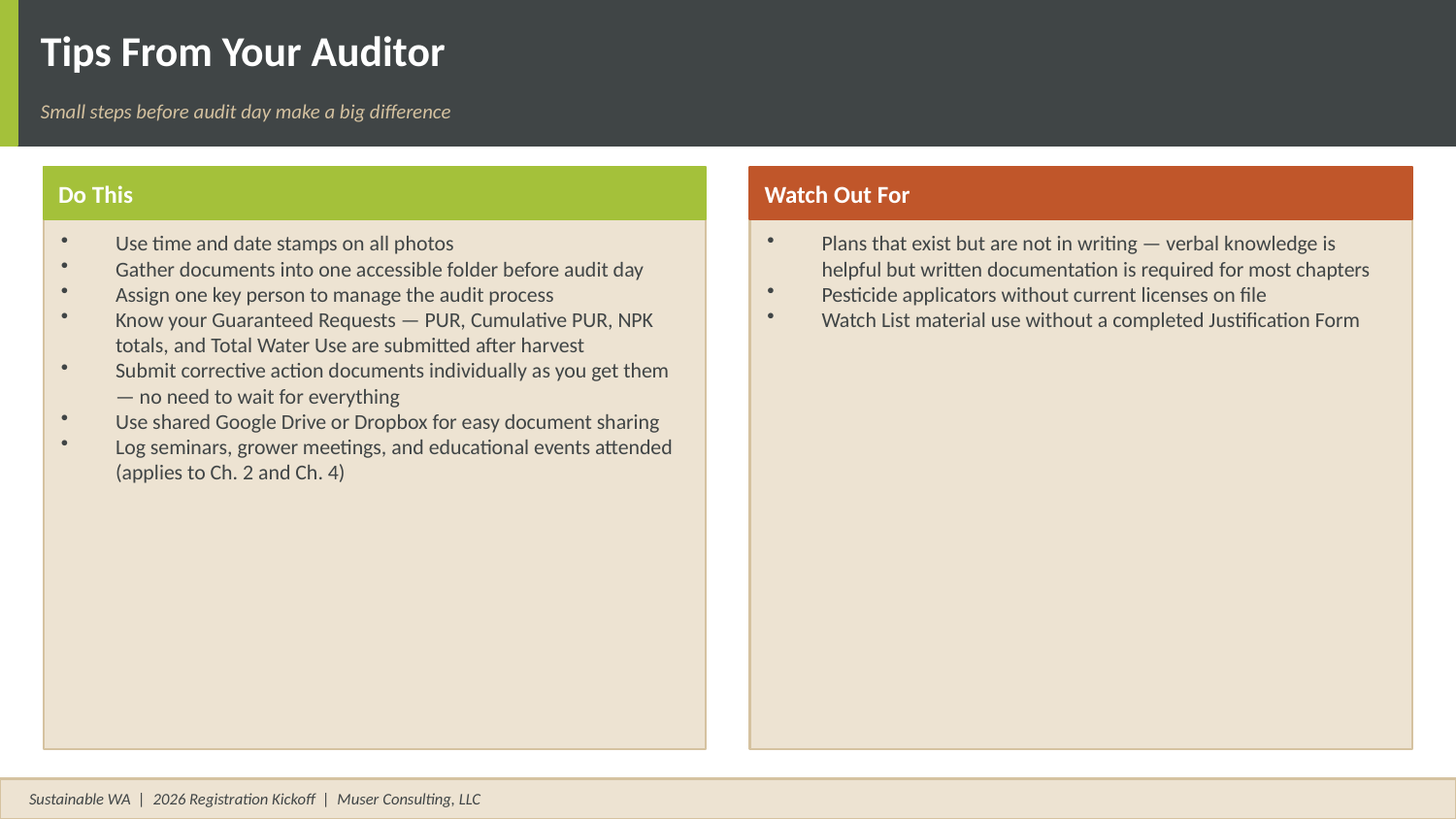

Tips From Your Auditor
Small steps before audit day make a big difference

Do This

Watch Out For
Use time and date stamps on all photos
Gather documents into one accessible folder before audit day
Assign one key person to manage the audit process
Know your Guaranteed Requests — PUR, Cumulative PUR, NPK totals, and Total Water Use are submitted after harvest
Submit corrective action documents individually as you get them — no need to wait for everything
Use shared Google Drive or Dropbox for easy document sharing
Log seminars, grower meetings, and educational events attended (applies to Ch. 2 and Ch. 4)
Plans that exist but are not in writing — verbal knowledge is helpful but written documentation is required for most chapters
Pesticide applicators without current licenses on file
Watch List material use without a completed Justification Form

Sustainable WA  |  2026 Registration Kickoff  |  Muser Consulting, LLC